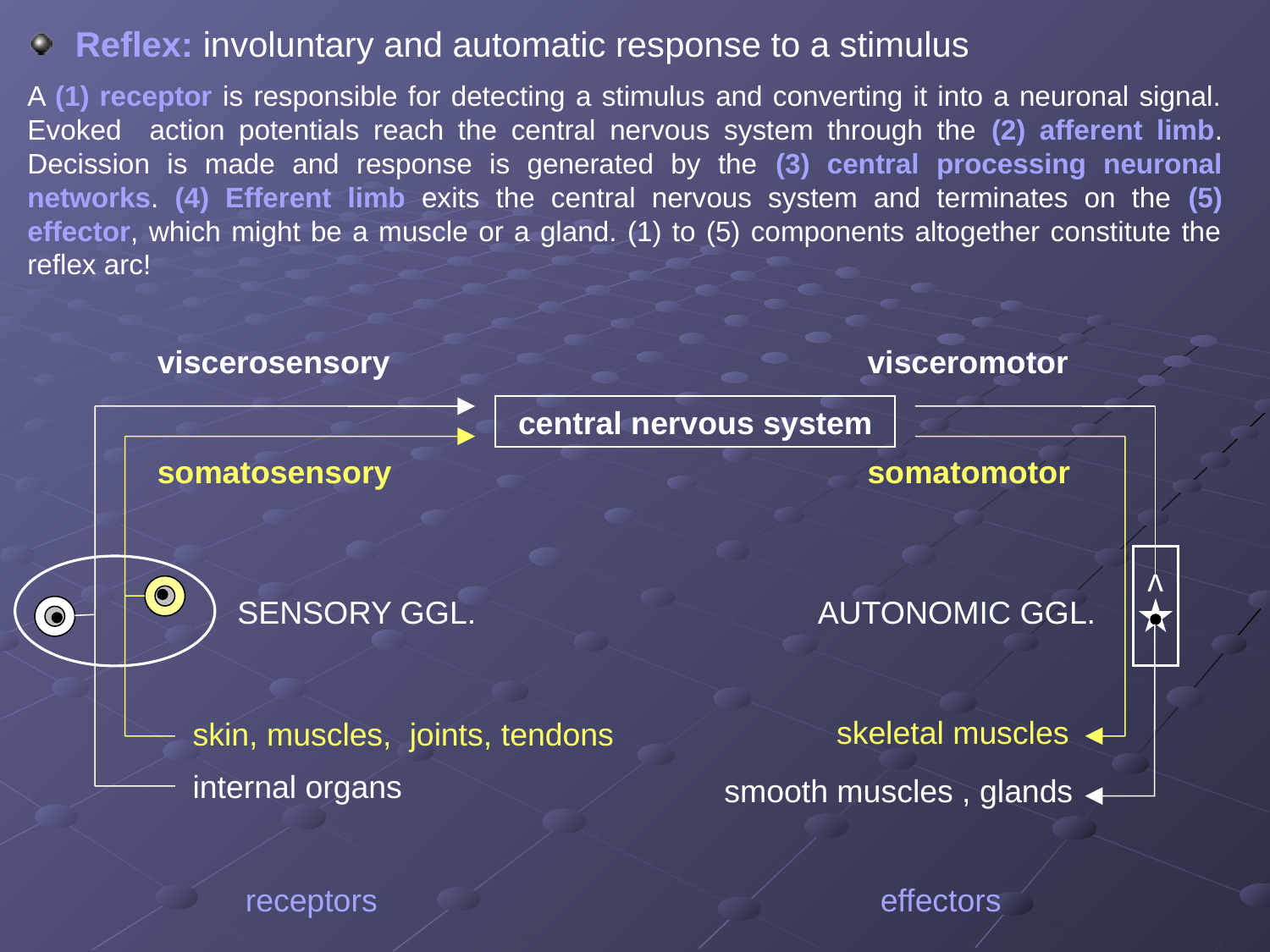

Reflex: involuntary and automatic response to a stimulus
A (1) receptor is responsible for detecting a stimulus and converting it into a neuronal signal. Evoked  action potentials reach the central nervous system through the (2) afferent limb. Decission is made and response is generated by the (3) central processing neuronal networks. (4) Efferent limb exits the central nervous system and terminates on the (5) effector, which might be a muscle or a gland. (1) to (5) components altogether constitute the reflex arc!
viscerosensory

internal organs

visceromotor
central nervous system

v

somatosensory
skin, muscles,  joints, tendons

somatomotor
skeletal muscles

AUTONOMIC GGL.

SENSORY GGL.
smooth muscles , glands

receptors				effectors